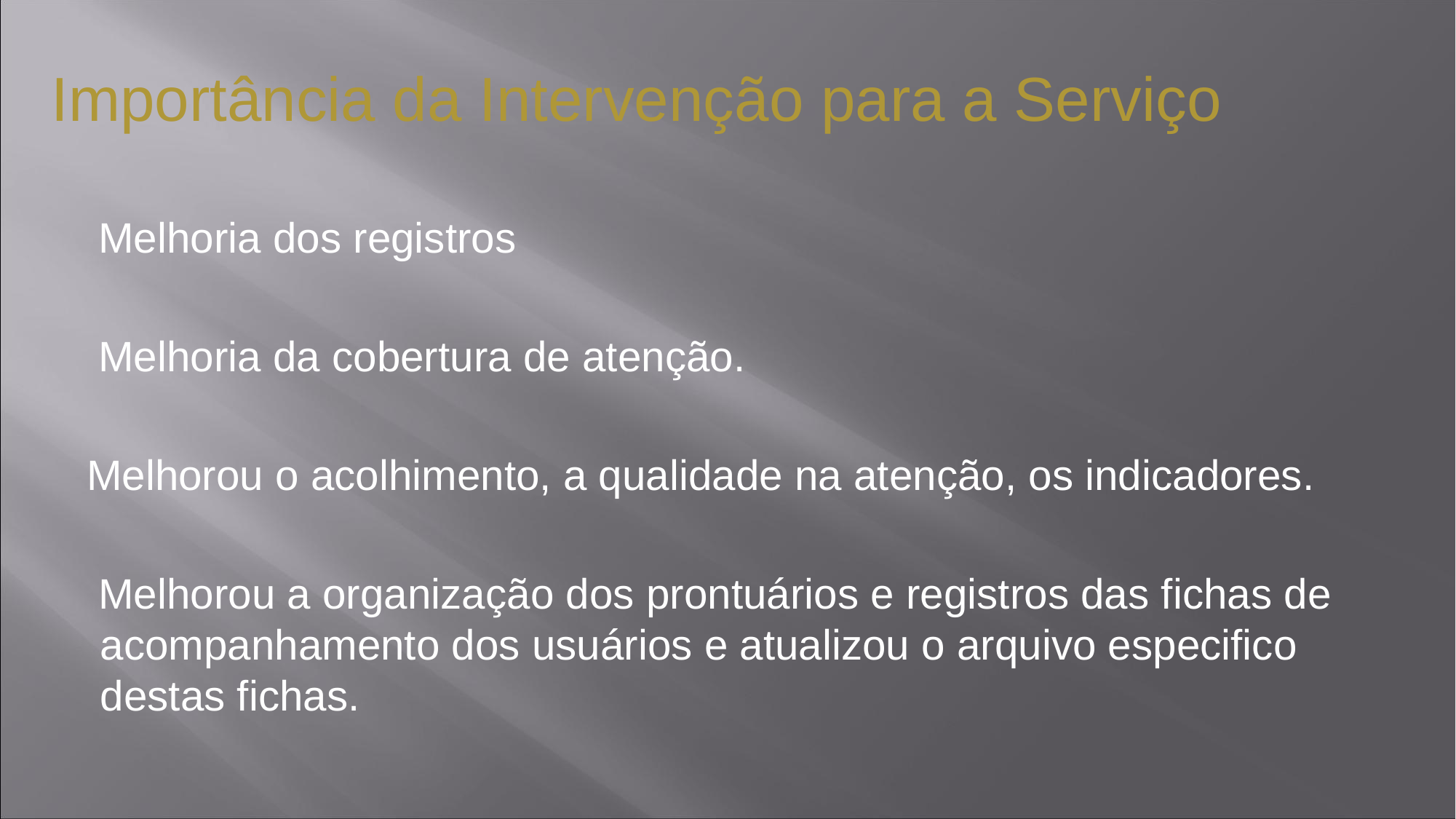

Importância da Intervenção para a Serviço

    Melhoria dos registros

    Melhoria da cobertura de atenção.

   Melhorou o acolhimento, a qualidade na atenção, os indicadores.

    Melhorou a organização dos prontuários e registros das fichas de acompanhamento dos usuários e atualizou o arquivo especifico destas fichas.